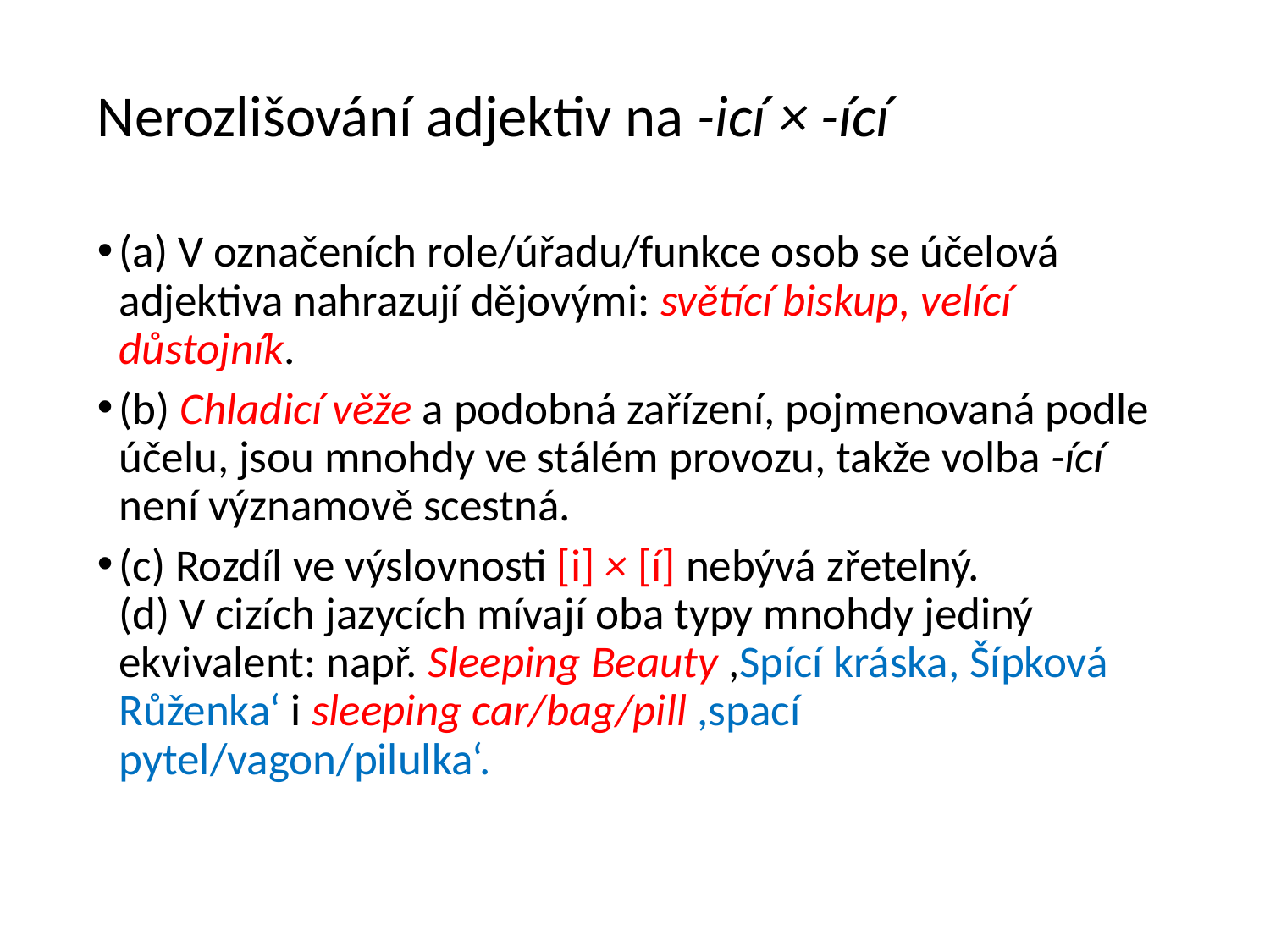

# Nerozlišování adjektiv na -icí × -ící
(a) V označeních role/úřadu/funkce osob se účelová adjektiva nahrazují dějovými: světící biskup, velící důstojník.
(b) Chladicí věže a podobná zařízení, pojmenovaná podle účelu, jsou mnohdy ve stálém provozu, takže volba -ící není významově scestná.
(c) Rozdíl ve výslovnosti [i] × [í] nebývá zřetelný. (d) V cizích jazycích mívají oba typy mnohdy jediný ekvivalent: např. Sleeping Beauty ,Spící kráska, Šípková Růženka‘ i sleeping car/bag/pill ,spací pytel/vagon/pilulka‘.